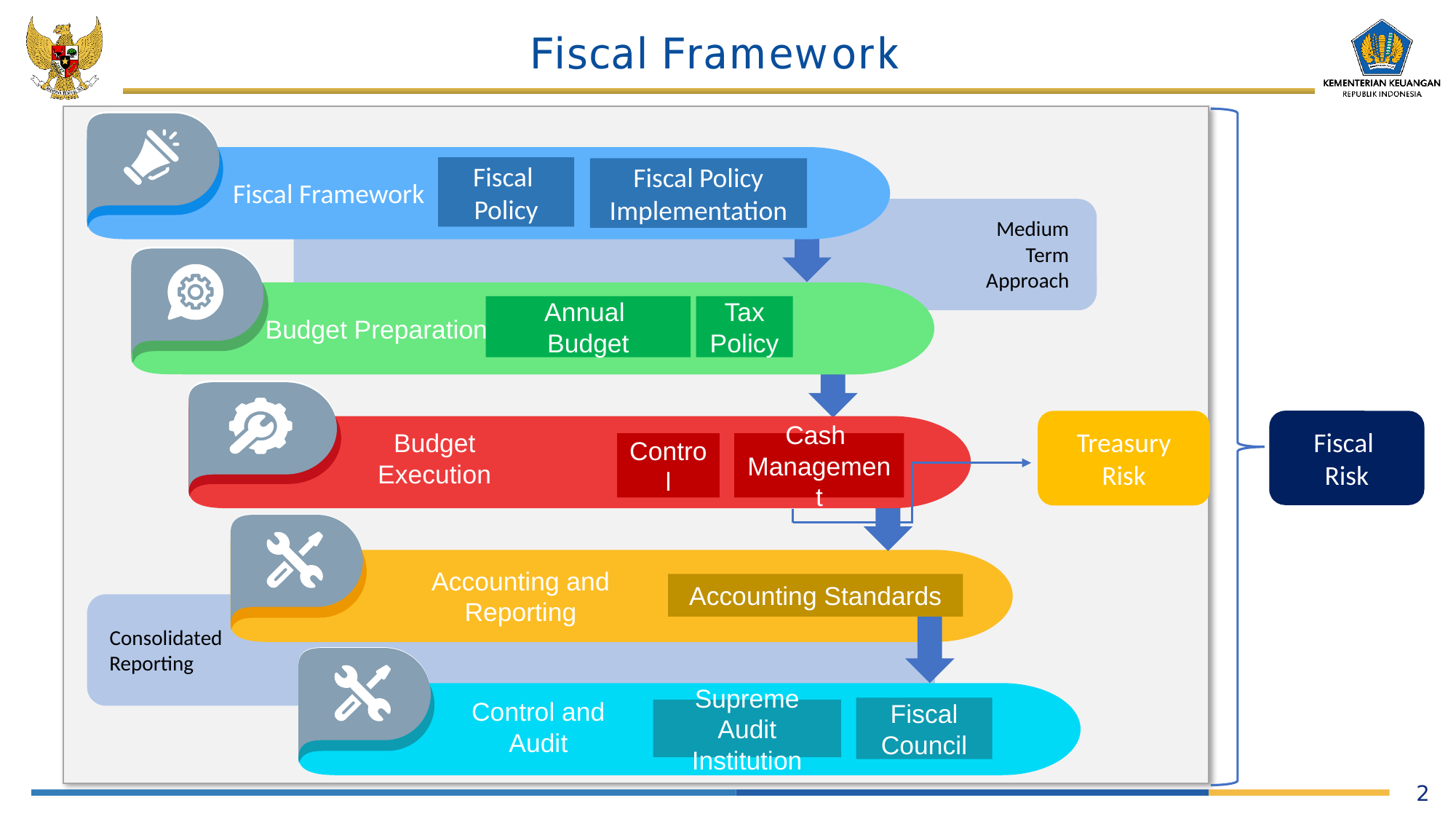

# Fiscal Framework

Fiscal Framework
Fiscal
Policy
Fiscal Policy
Implementation

Medium
Term
Approach

Annual
Budget
Tax
Policy
Budget Preparation

Budget Execution
Control
Cash
Management
Treasury
Risk
Fiscal
Risk

Accounting and Reporting
Accounting Standards

Consolidated
Reporting

Control and Audit
Fiscal
Council
Supreme Audit
Institution
Source: IMF, 2018.
2